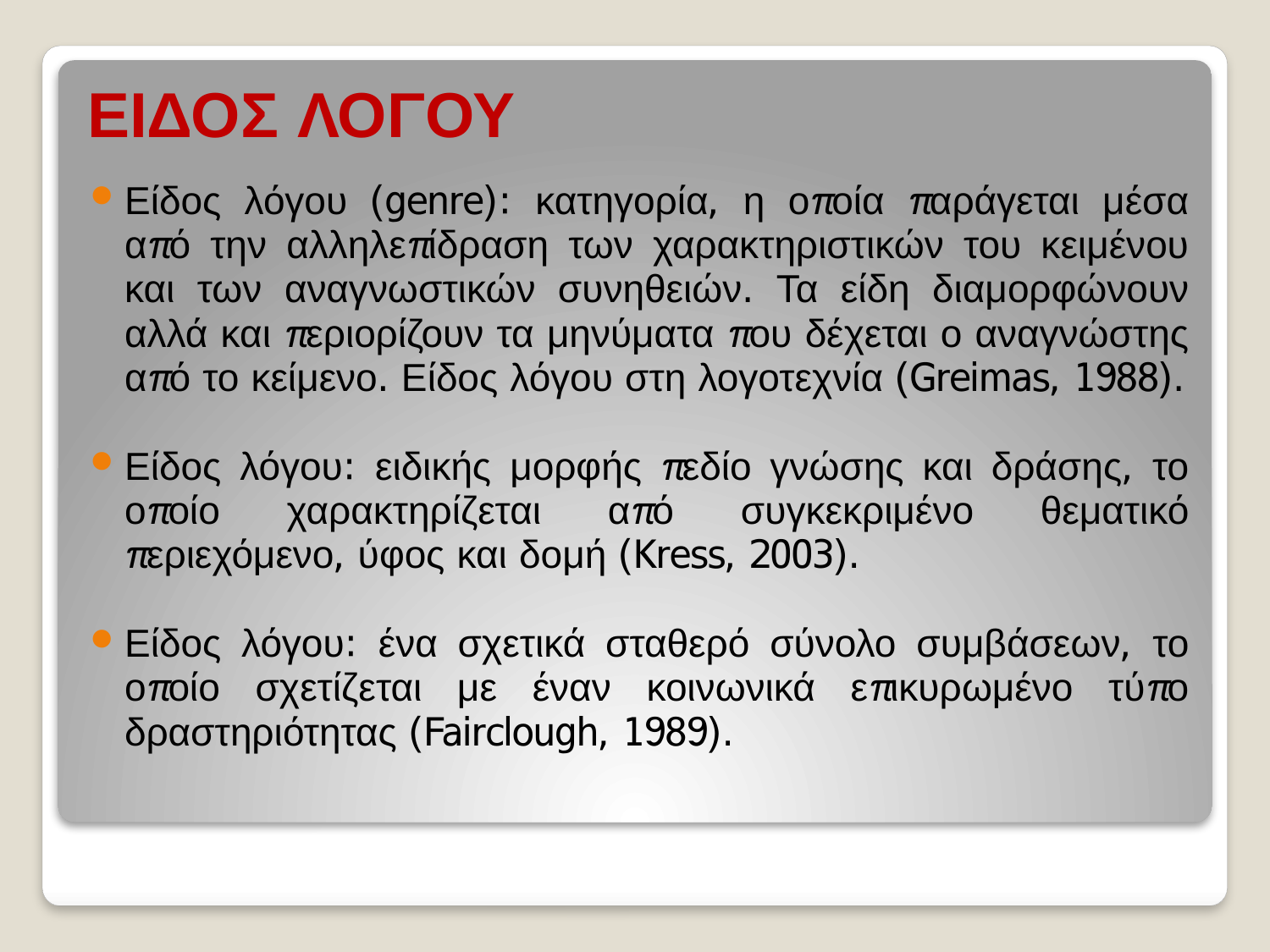

# ΕΙΔΟΣ ΛΟΓΟΥ
Είδος λόγου (genre): κατηγορία, η οποία παράγεται μέσα από την αλληλεπίδραση των χαρακτηριστικών του κειμένου και των αναγνωστικών συνηθειών. Τα είδη διαμορφώνουν αλλά και περιορίζουν τα μηνύματα που δέχεται ο αναγνώστης από το κείμενο. Είδος λόγου στη λογοτεχνία (Greimas, 1988).

Είδος λόγου: ειδικής μορφής πεδίο γνώσης και δράσης, το οποίο χαρακτηρίζεται από συγκεκριμένο θεματικό περιεχόμενο, ύφος και δομή (Kress, 2003).

Είδος λόγου: ένα σχετικά σταθερό σύνολο συμβάσεων, το οποίο σχετίζεται με έναν κοινωνικά επικυρωμένο τύπο δραστηριότητας (Fairclough, 1989).